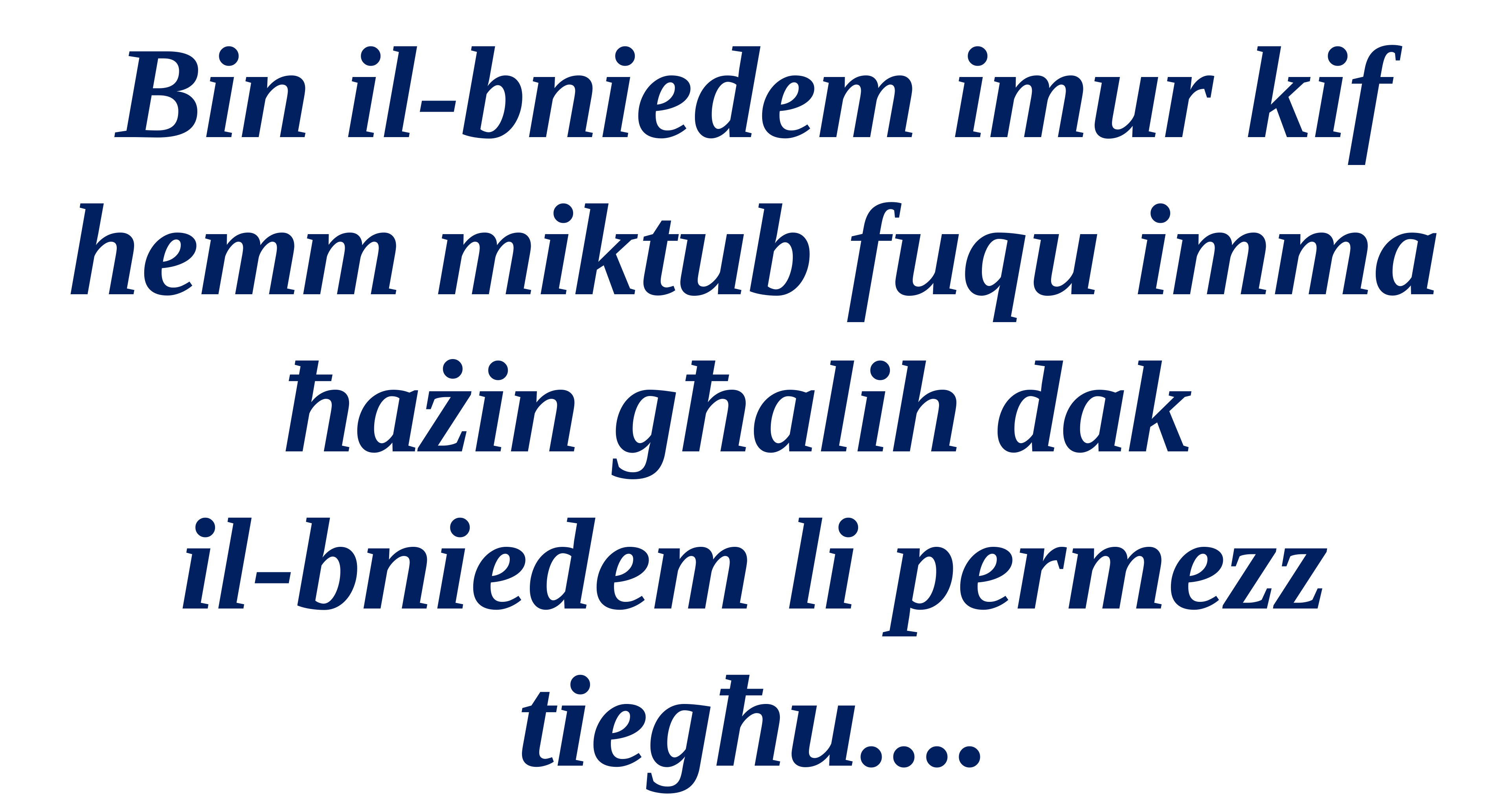

Bin il-bniedem imur kif hemm miktub fuqu imma ħażin għalih dak
il-bniedem li permezz tiegħu....